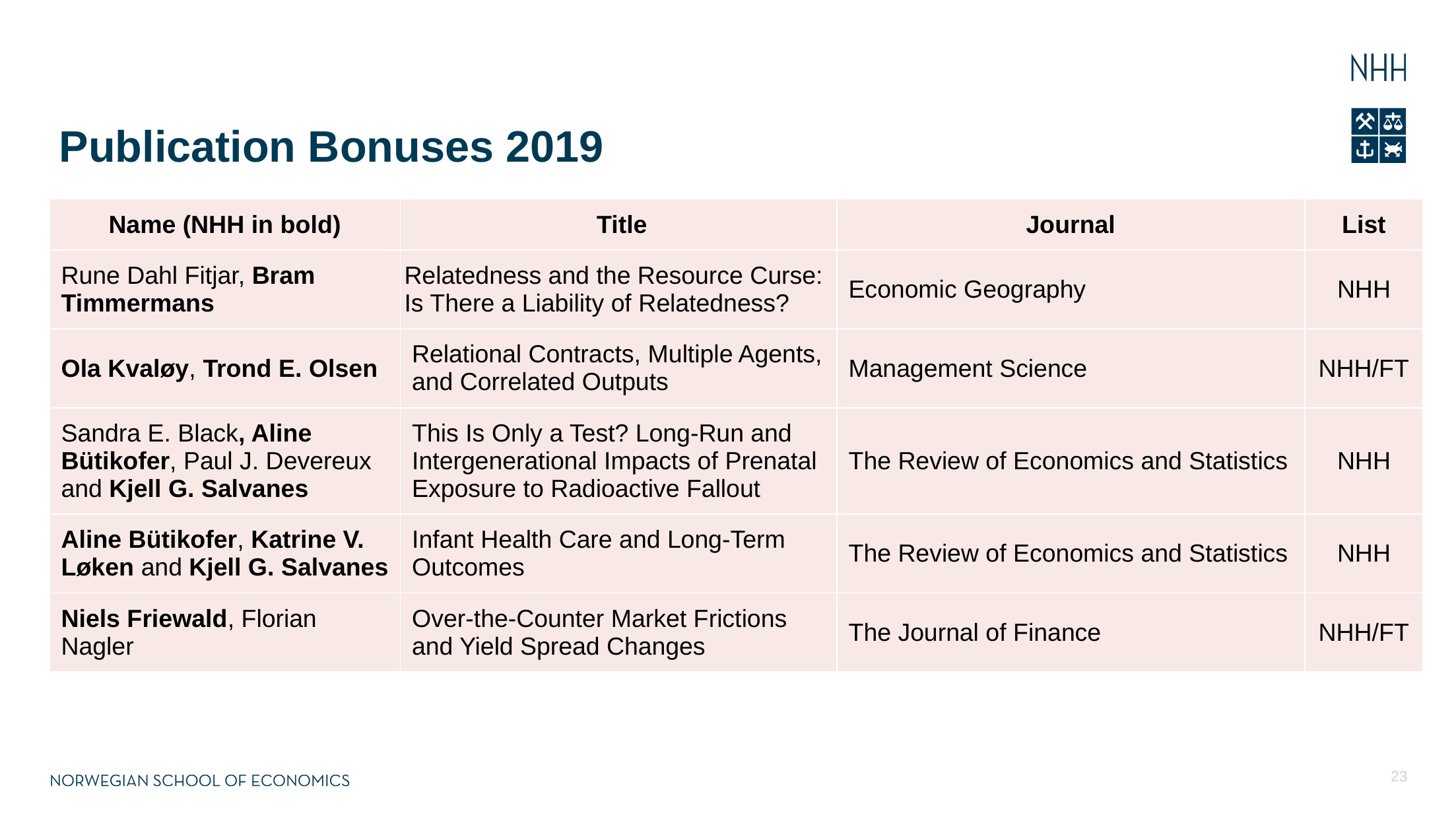

# Publication Bonuses 2019
| Name (NHH in bold) | Title | Journal | List |
| --- | --- | --- | --- |
| Rune Dahl Fitjar, Bram Timmermans | Relatedness and the Resource Curse: Is There a Liability of Relatedness? | Economic Geography | NHH |
| Ola Kvaløy, Trond E. Olsen | Relational Contracts, Multiple Agents, and Correlated Outputs | Management Science | NHH/FT |
| Sandra E. Black, Aline Bütikofer, Paul J. Devereux and Kjell G. Salvanes | This Is Only a Test? Long-Run and Intergenerational Impacts of Prenatal Exposure to Radioactive Fallout | The Review of Economics and Statistics | NHH |
| Aline Bütikofer, Katrine V. Løken and Kjell G. Salvanes | Infant Health Care and Long-Term Outcomes | The Review of Economics and Statistics | NHH |
| Niels Friewald, Florian Nagler | Over‐the‐Counter Market Frictions and Yield Spread Changes | The Journal of Finance | NHH/FT |
23